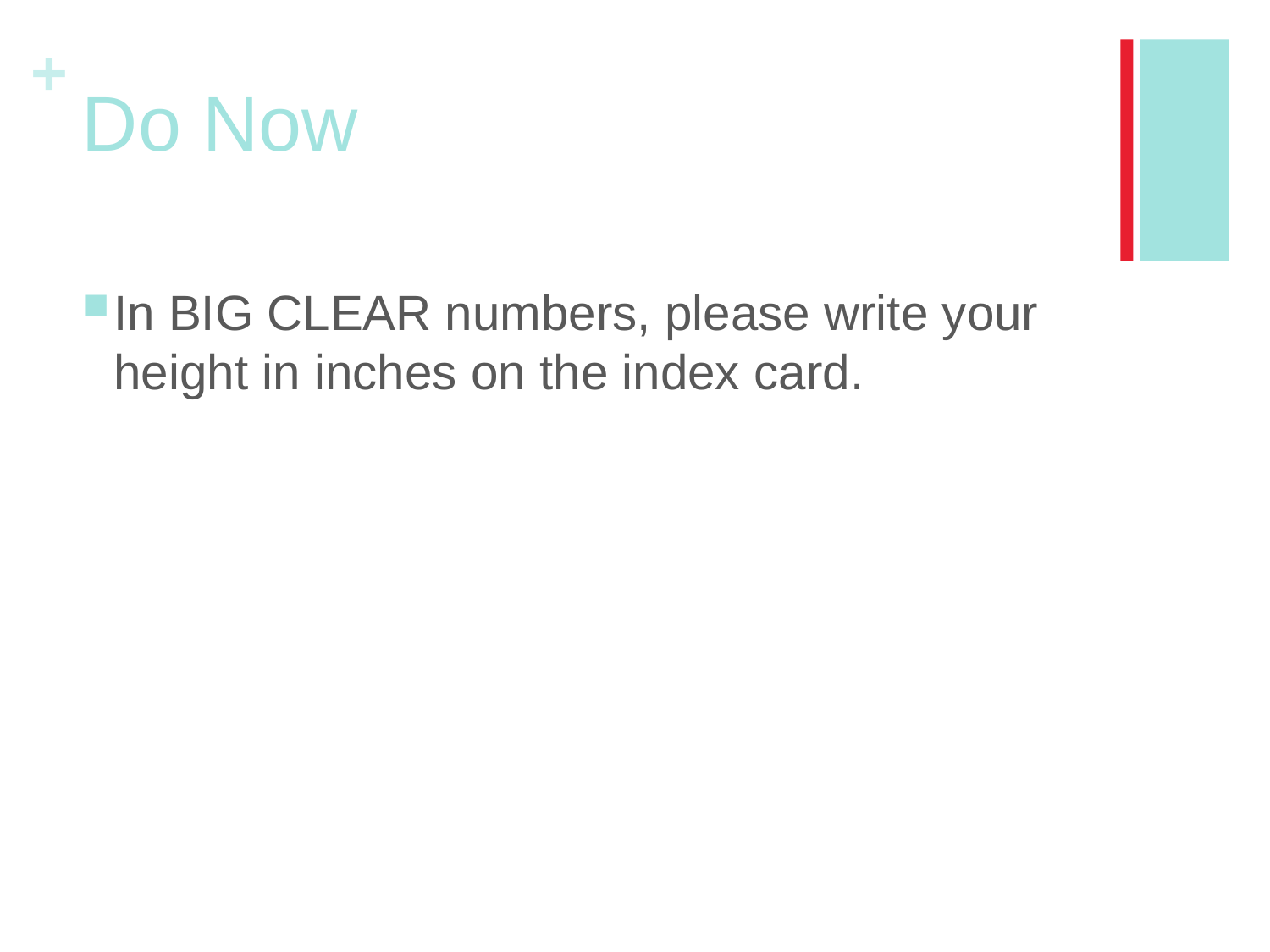

# Do Now
In BIG CLEAR numbers, please write your height in inches on the index card.